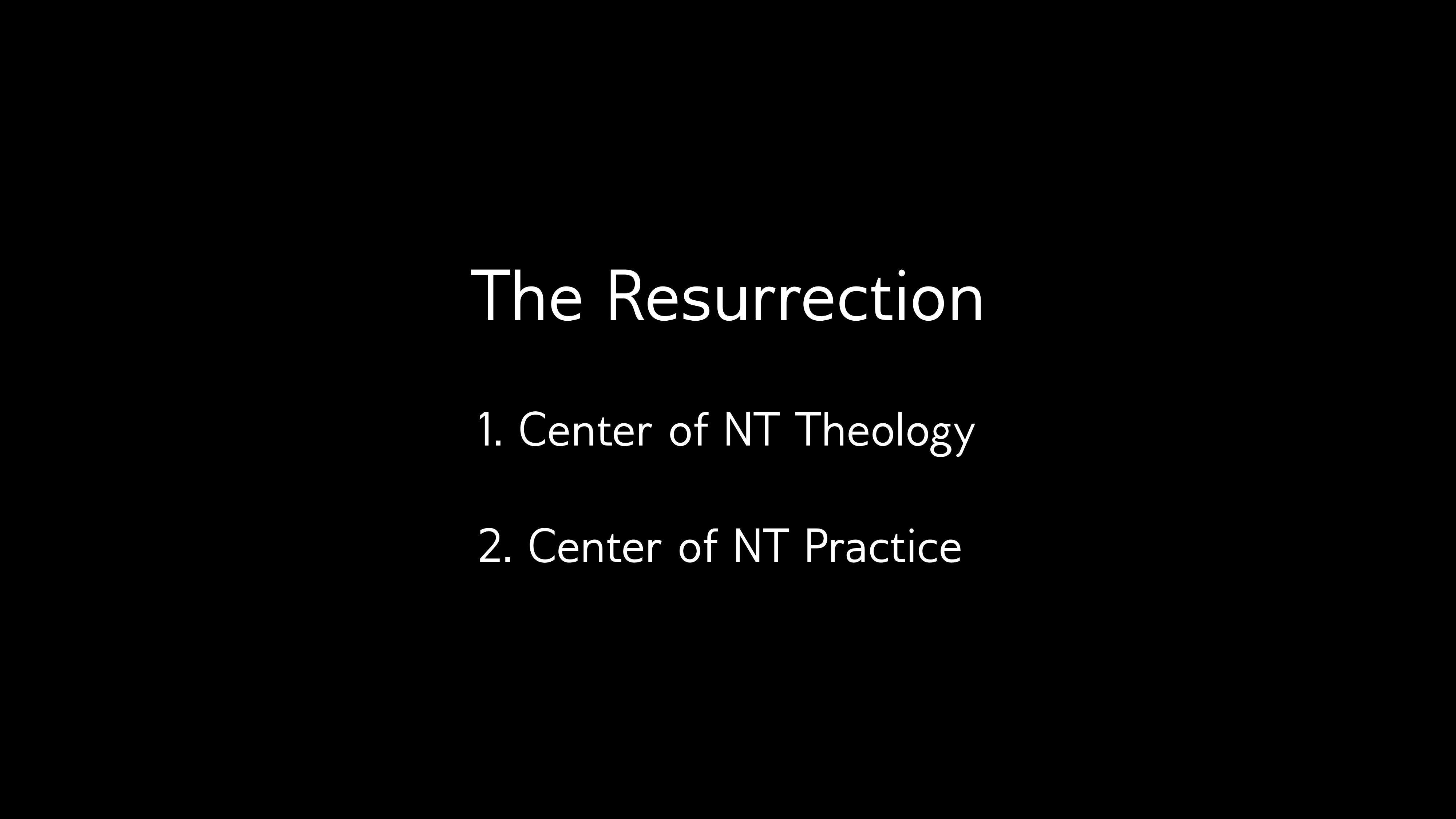

The Resurrection
1. Center of NT Theology

2. Center of NT Practice